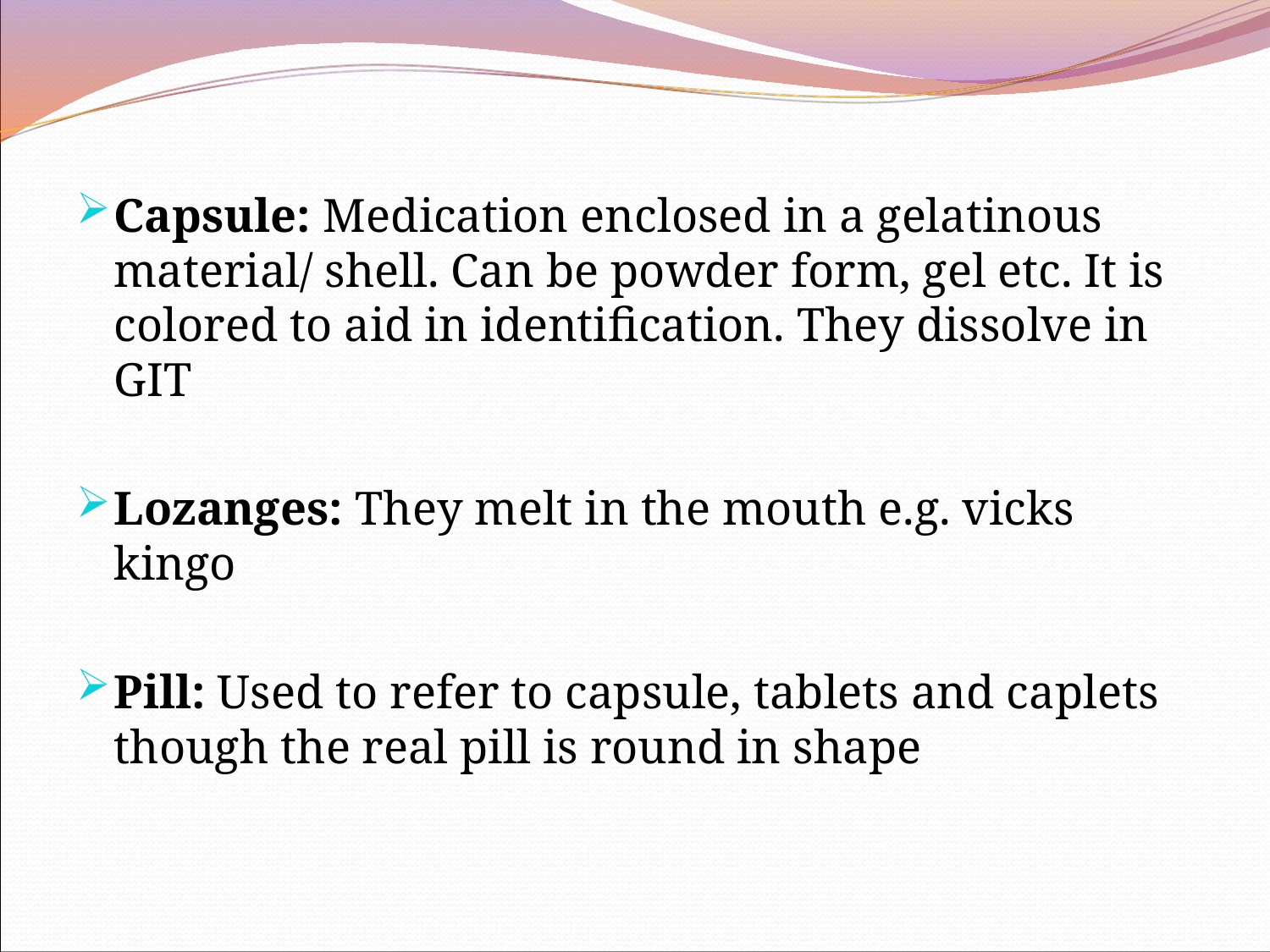

Capsule: Medication enclosed in a gelatinous material/ shell. Can be powder form, gel etc. It is colored to aid in identification. They dissolve in GIT

Lozanges: They melt in the mouth e.g. vicks kingo

Pill: Used to refer to capsule, tablets and caplets though the real pill is round in shape